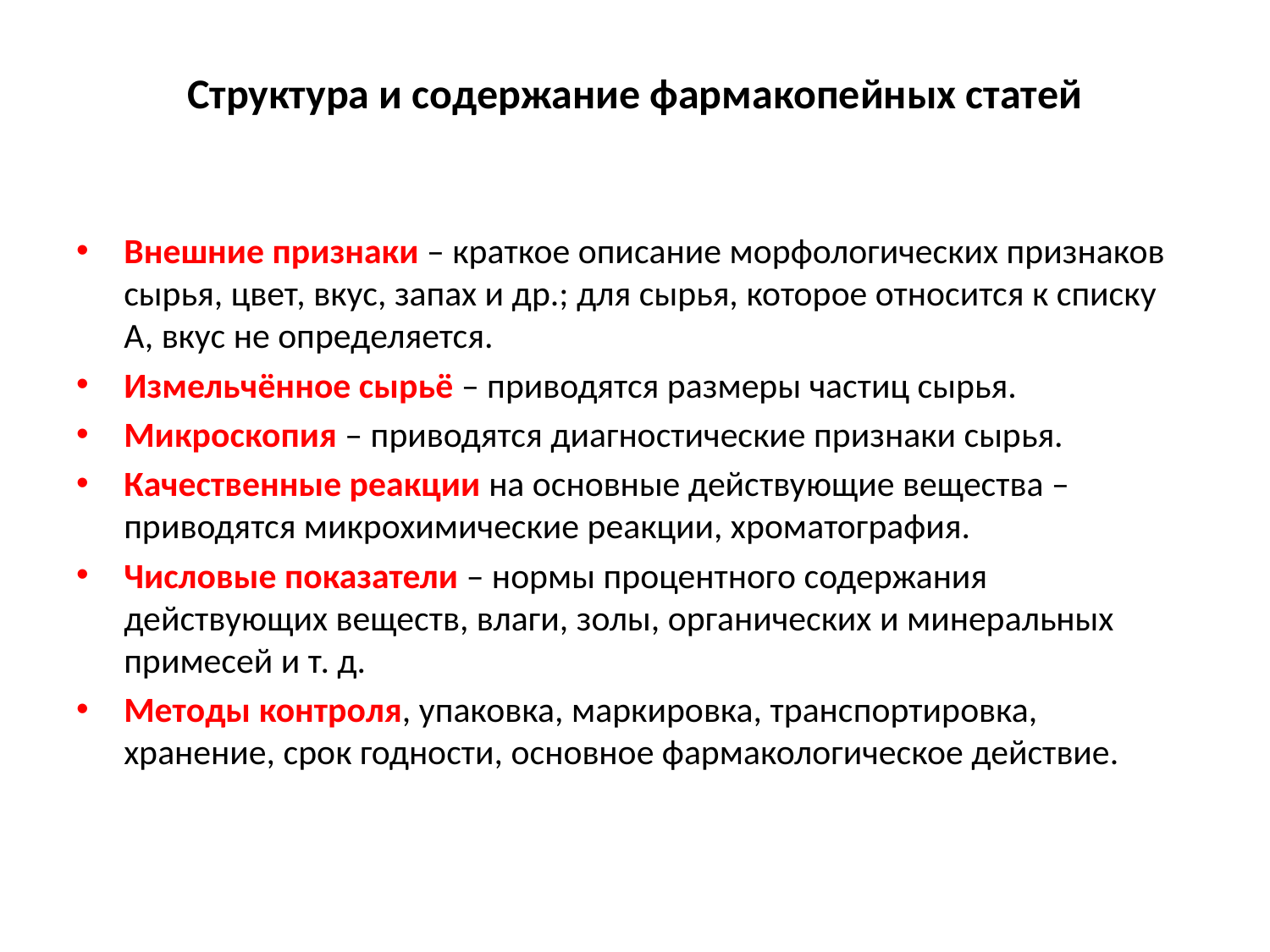

# Структура и содержание фармакопейных статей
Внешние признаки – краткое описание морфологических признаков сырья, цвет, вкус, запах и др.; для сырья, которое относится к списку А, вкус не определяется.
Измельчённое сырьё – приводятся размеры частиц сырья.
Микроскопия – приводятся диагностические признаки сырья.
Качественные реакции на основные действующие вещества – приводятся микрохимические реакции, хроматография.
Числовые показатели – нормы процентного содержания действующих веществ, влаги, золы, органических и минеральных примесей и т. д.
Методы контроля, упаковка, маркировка, транспортировка, хранение, срок годности, основное фармакологическое действие.